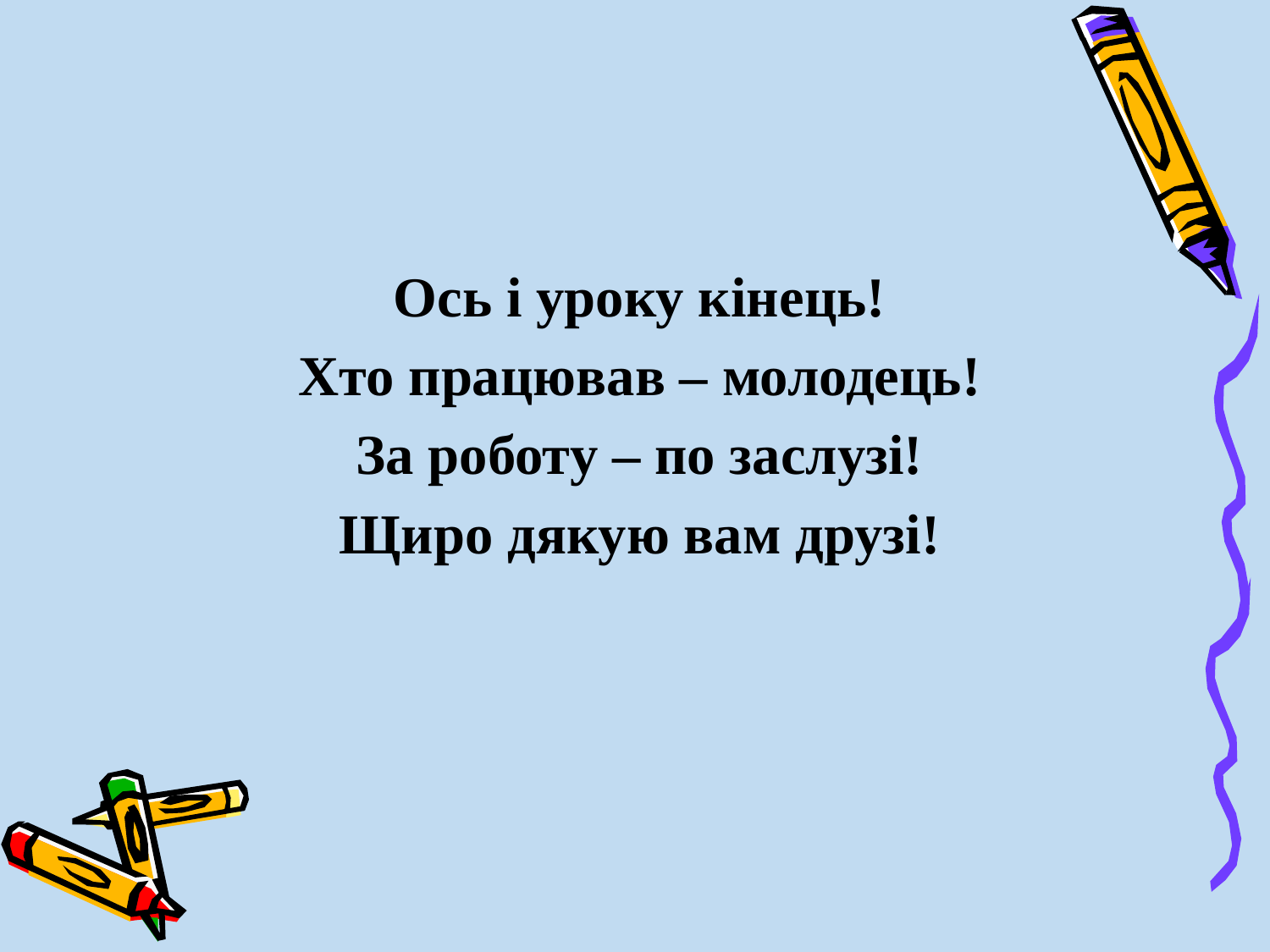

#
Ось і уроку кінець!
Хто працював – молодець!
За роботу – по заслузі!
Щиро дякую вам друзі!